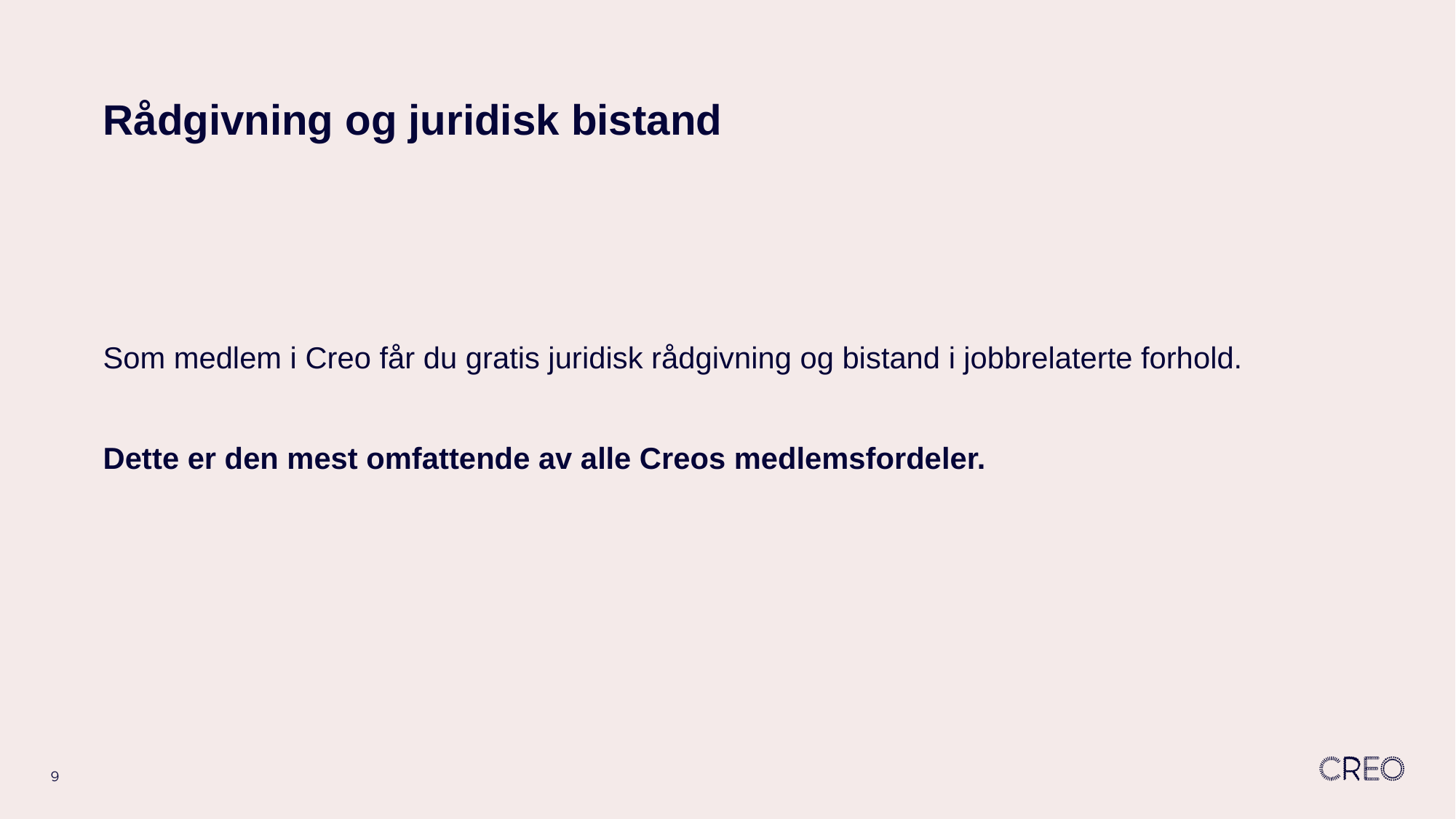

# Rådgivning og juridisk bistand
Som medlem i Creo får du gratis juridisk rådgivning og bistand i jobbrelaterte forhold.

Dette er den mest omfattende av alle Creos medlemsfordeler.
9